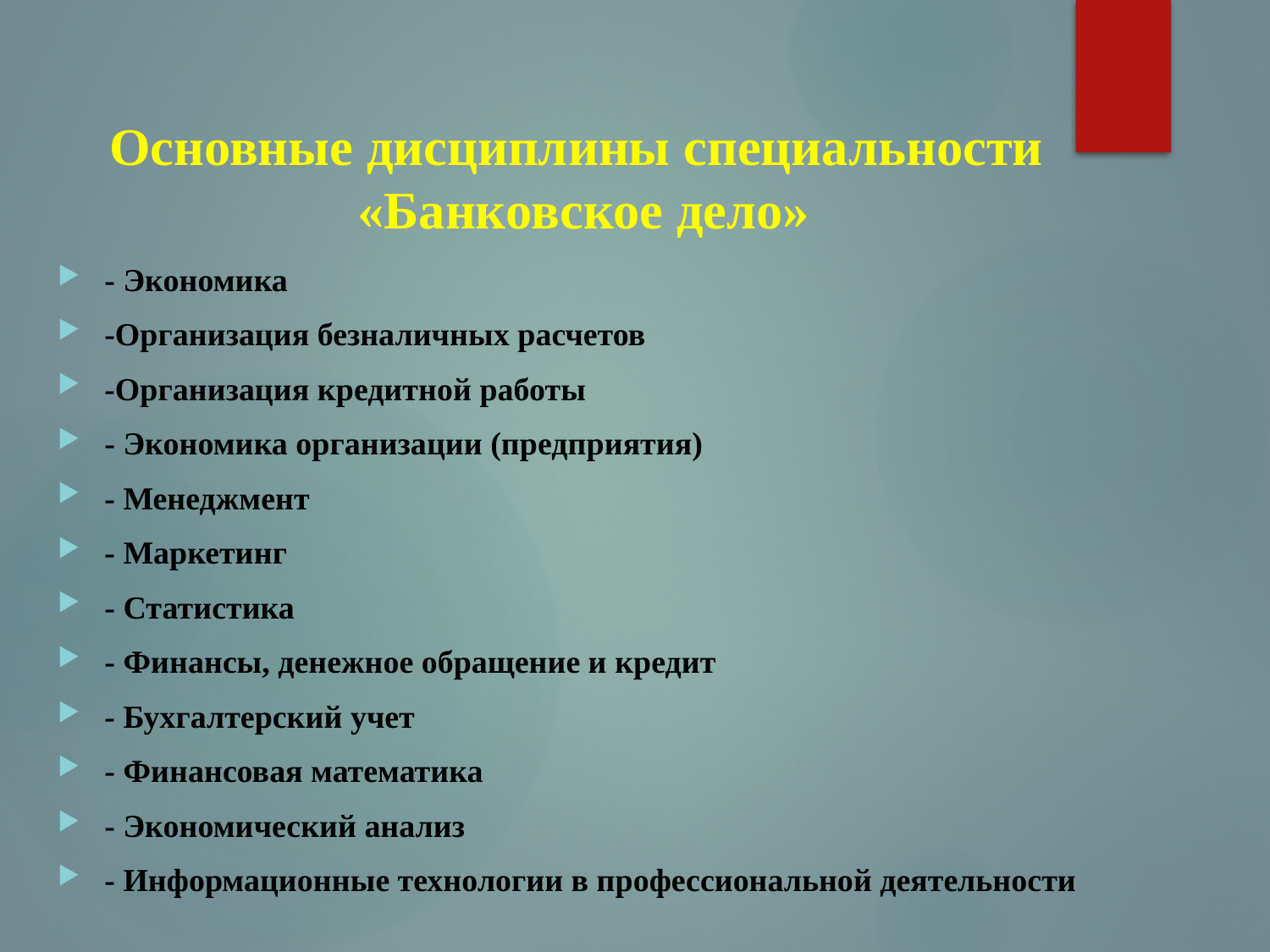

# Основные дисциплины специальности «Банковское дело»

- Экономика
-Организация безналичных расчетов
-Организация кредитной работы
- Экономика организации (предприятия)
- Менеджмент
- Маркетинг
- Статистика
- Финансы, денежное обращение и кредит
- Бухгалтерский учет
- Финансовая математика
- Экономический анализ
- Информационные технологии в профессиональной деятельности